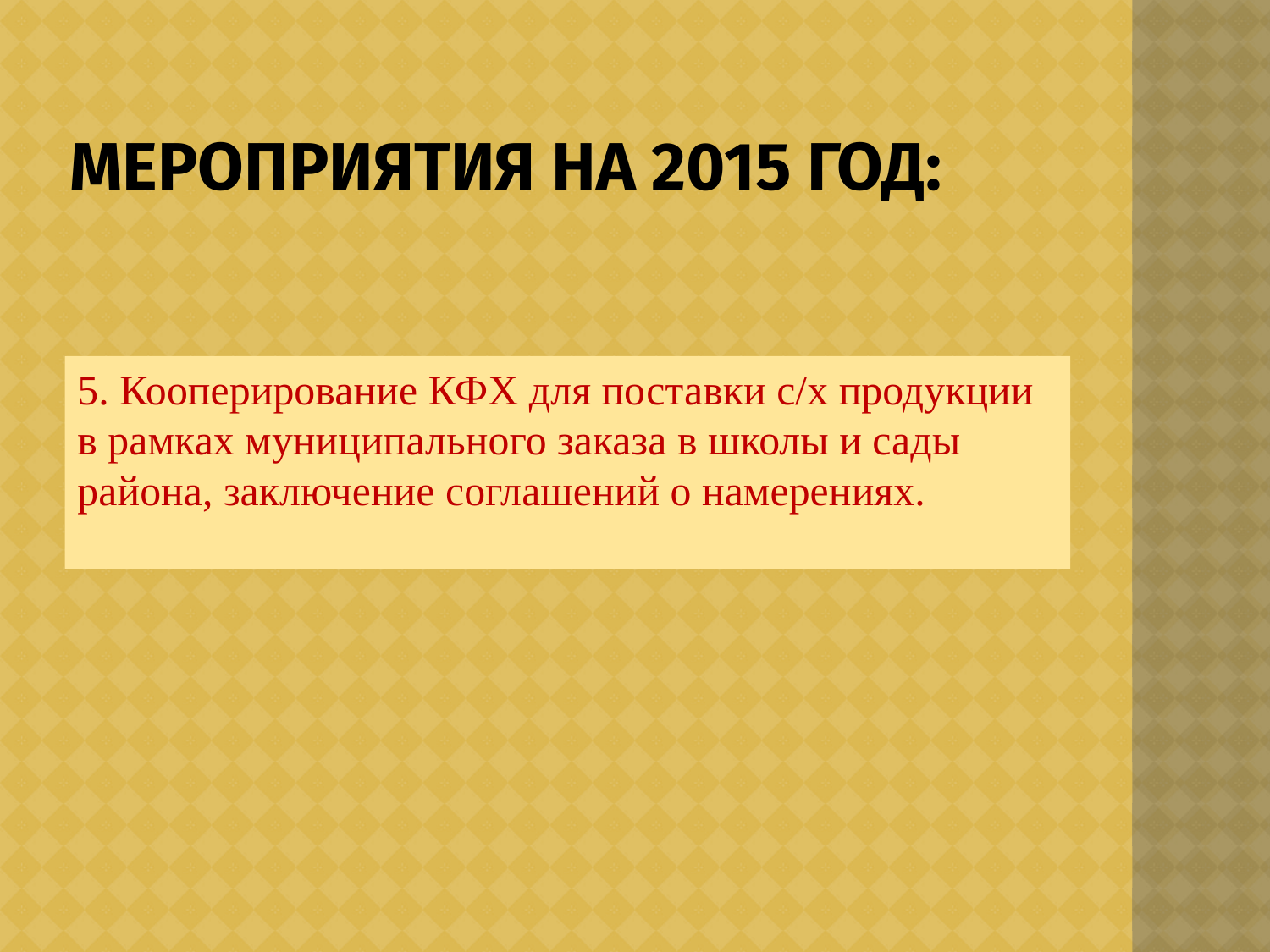

# Мероприятия на 2015 год:
5. Кооперирование КФХ для поставки с/х продукции в рамках муниципального заказа в школы и сады района, заключение соглашений о намерениях.